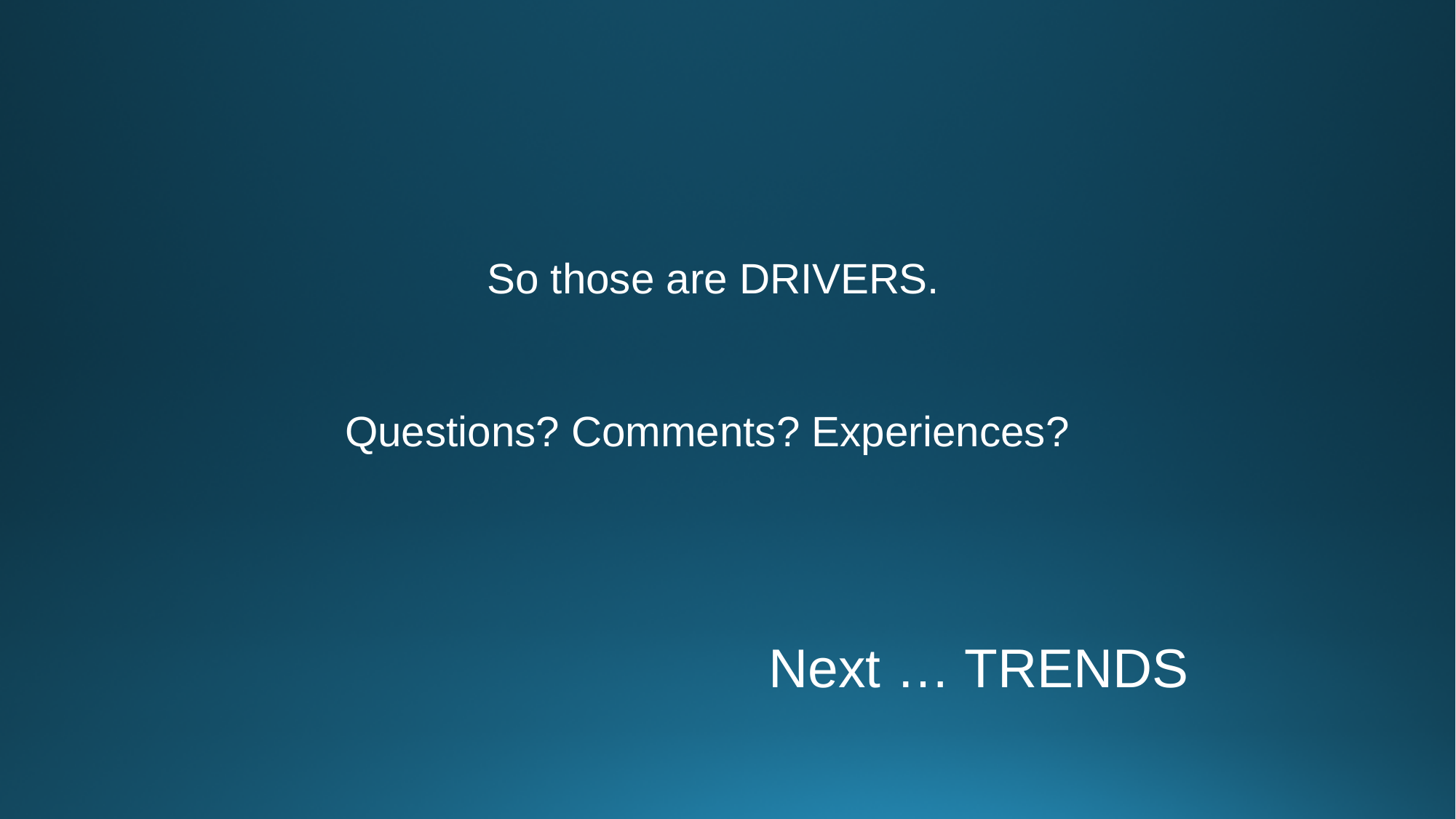

So those are DRIVERS.

Questions? Comments? Experiences?
Next … TRENDS